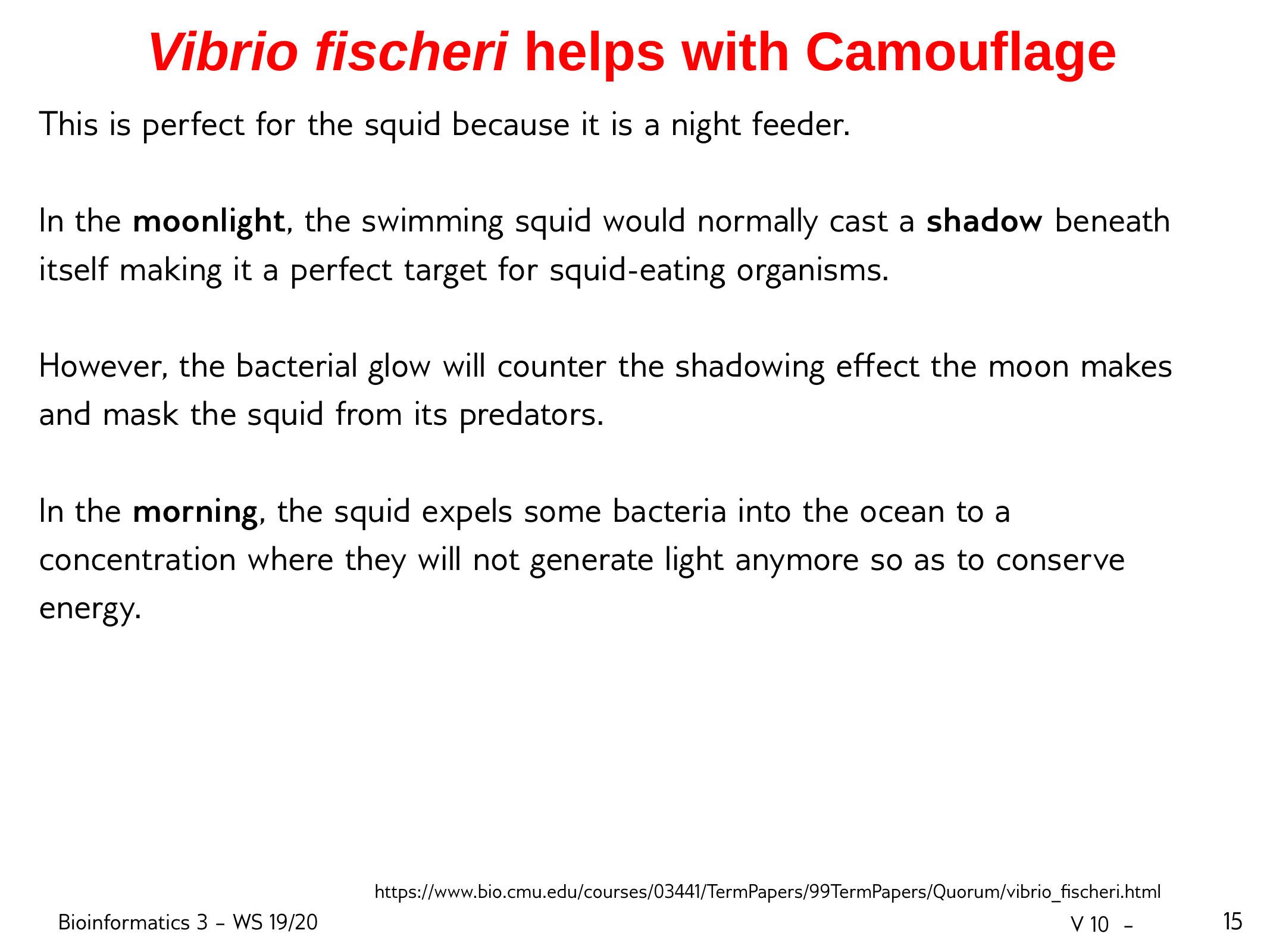

# Vibrio fischeri helps with Camouflage
This is perfect for the squid because it is a night feeder.

In the moonlight, the swimming squid would normally cast a shadow beneath itself making it a perfect target for squid-eating organisms.

However, the bacterial glow will counter the shadowing effect the moon makes and mask the squid from its predators.

In the morning, the squid expels some bacteria into the ocean to a concentration where they will not generate light anymore so as to conserve energy.

15
https://www.bio.cmu.edu/courses/03441/TermPapers/99TermPapers/Quorum/vibrio_fischeri.html